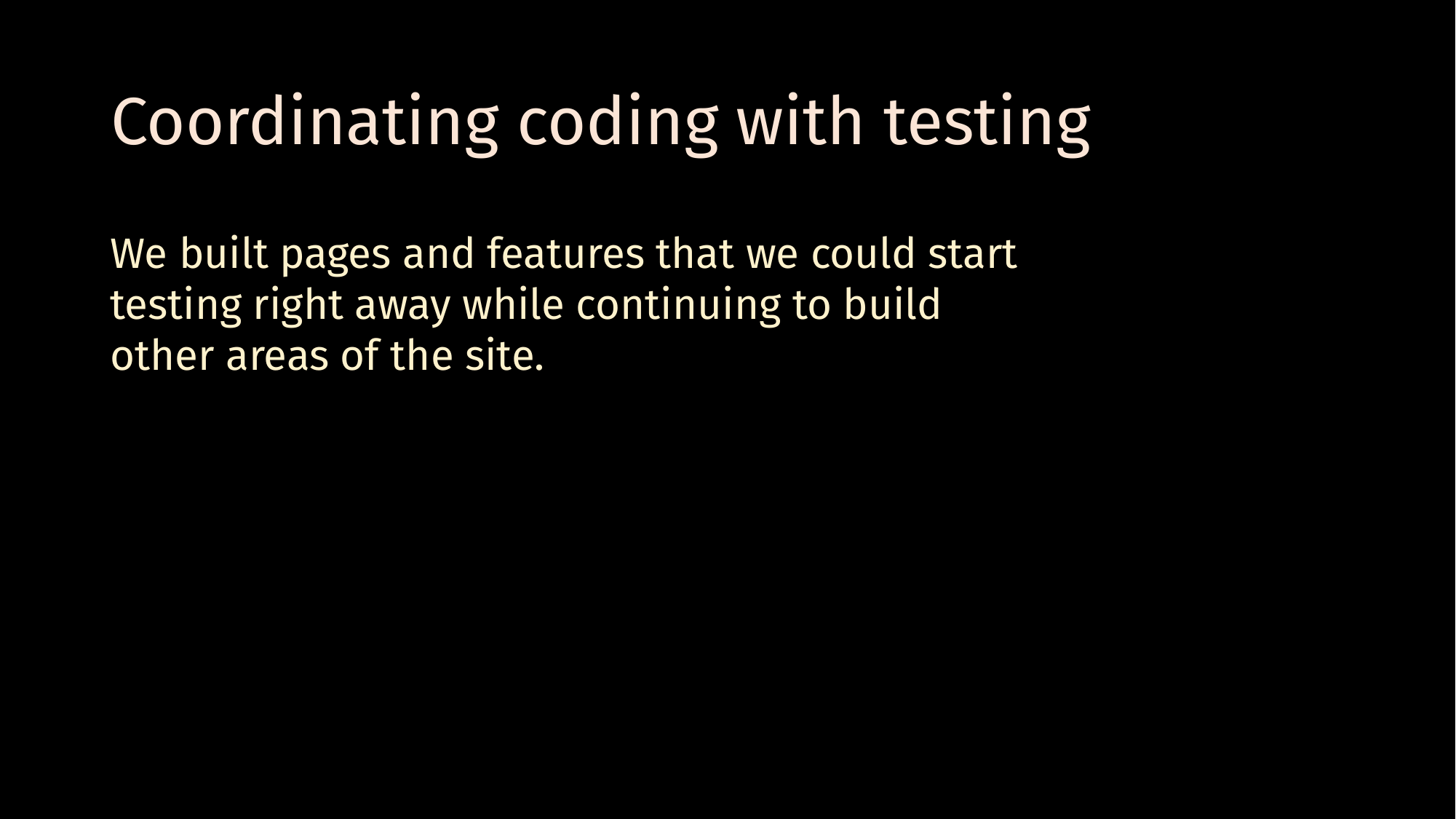

# Coordinating coding with testing
We built pages and features that we could start testing right away while continuing to build other areas of the site.